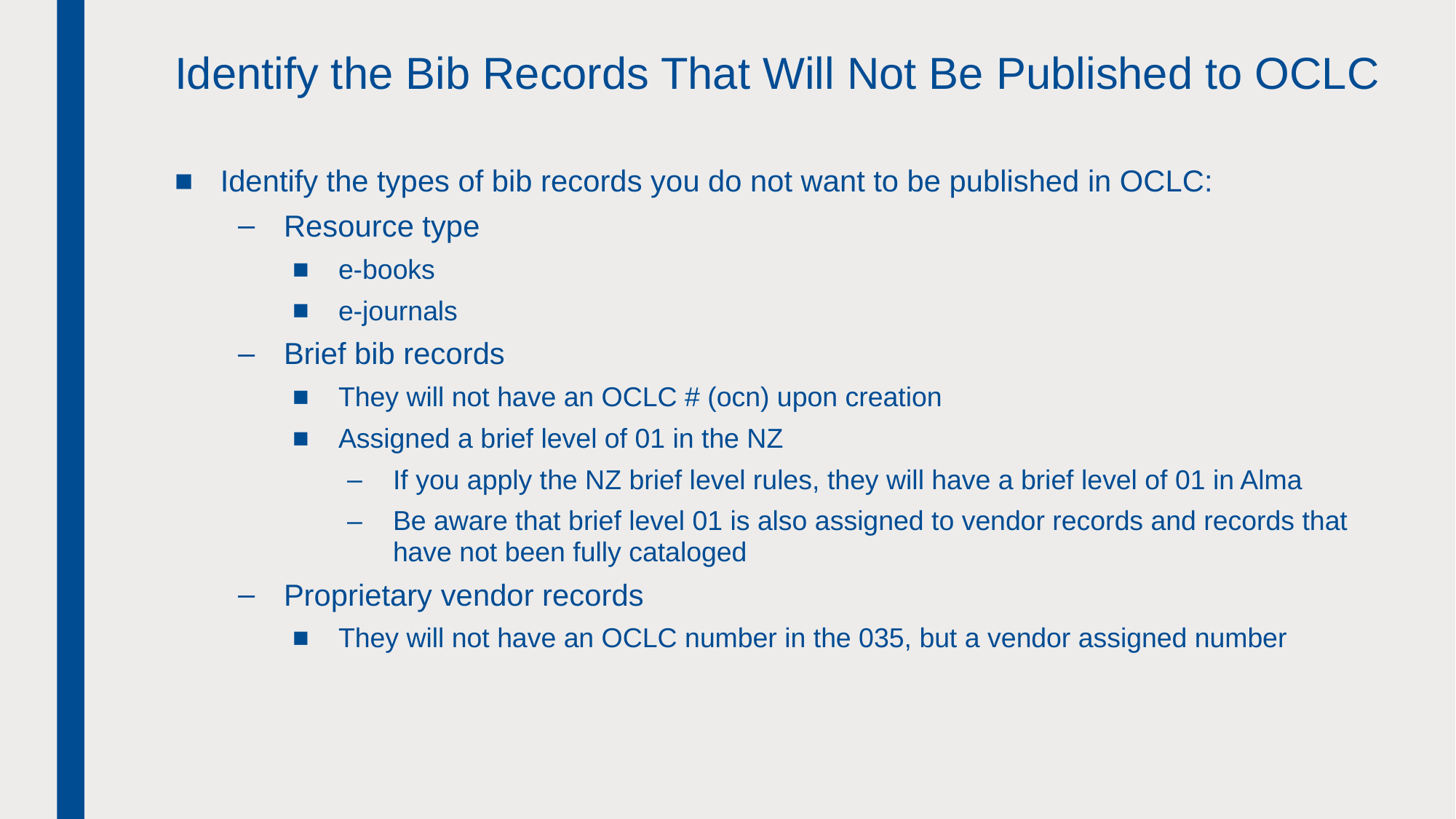

# Identify the Bib Records That Will Not Be Published to OCLC
Identify the types of bib records you do not want to be published in OCLC:
Resource type
e-books
e-journals
Brief bib records
They will not have an OCLC # (ocn) upon creation
Assigned a brief level of 01 in the NZ
If you apply the NZ brief level rules, they will have a brief level of 01 in Alma
Be aware that brief level 01 is also assigned to vendor records and records that have not been fully cataloged
Proprietary vendor records
They will not have an OCLC number in the 035, but a vendor assigned number